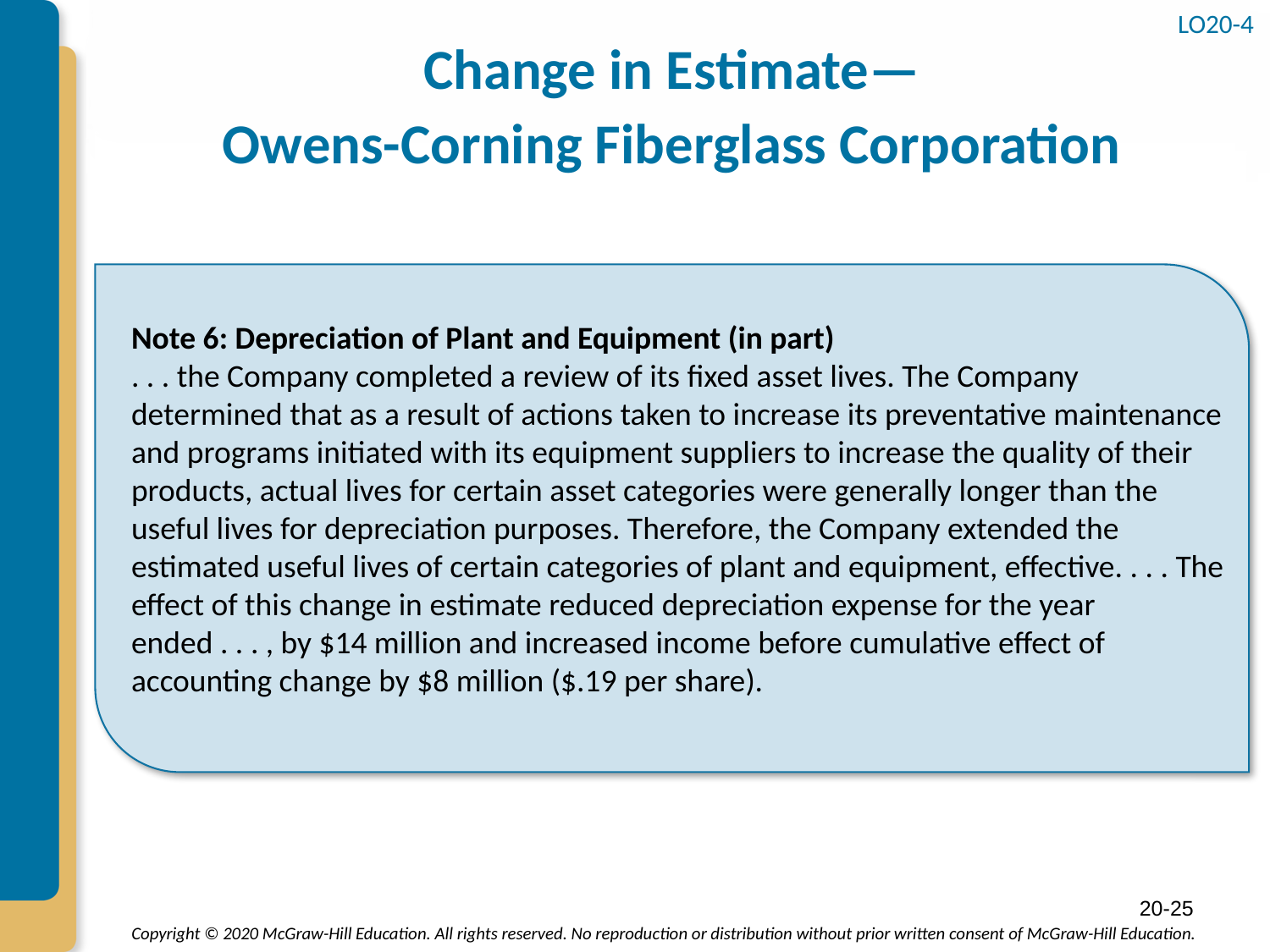

LO20-4
# Change in Estimate— Owens-Corning Fiberglass Corporation

Note 6: Depreciation of Plant and Equipment (in part)
. . . the Company completed a review of its fixed asset lives. The Company determined that as a result of actions taken to increase its preventative maintenance and programs initiated with its equipment suppliers to increase the quality of their products, actual lives for certain asset categories were generally longer than the useful lives for depreciation purposes. Therefore, the Company extended the estimated useful lives of certain categories of plant and equipment, effective. . . . The effect of this change in estimate reduced depreciation expense for the year ended . . . , by $14 million and increased income before cumulative effect of accounting change by $8 million ($.19 per share).
20-25